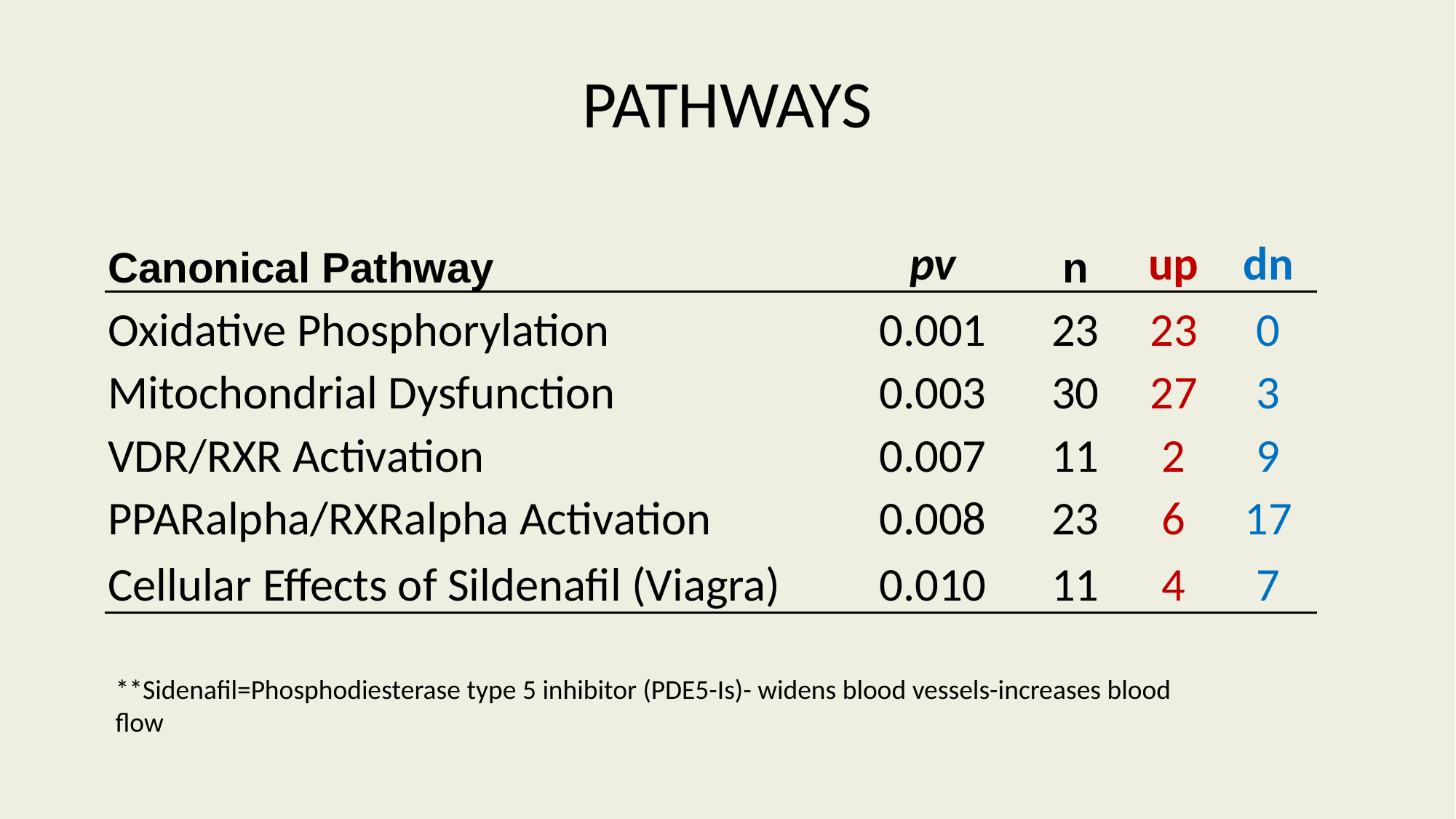

# PATHWAYS
| Canonical Pathway | pv | n | up | dn |
| --- | --- | --- | --- | --- |
| Oxidative Phosphorylation | 0.001 | 23 | 23 | 0 |
| Mitochondrial Dysfunction | 0.003 | 30 | 27 | 3 |
| VDR/RXR Activation | 0.007 | 11 | 2 | 9 |
| PPARalpha/RXRalpha Activation | 0.008 | 23 | 6 | 17 |
| Cellular Effects of Sildenafil (Viagra) | 0.010 | 11 | 4 | 7 |
**Sidenafil=Phosphodiesterase type 5 inhibitor (PDE5-Is)- widens blood vessels-increases blood flow